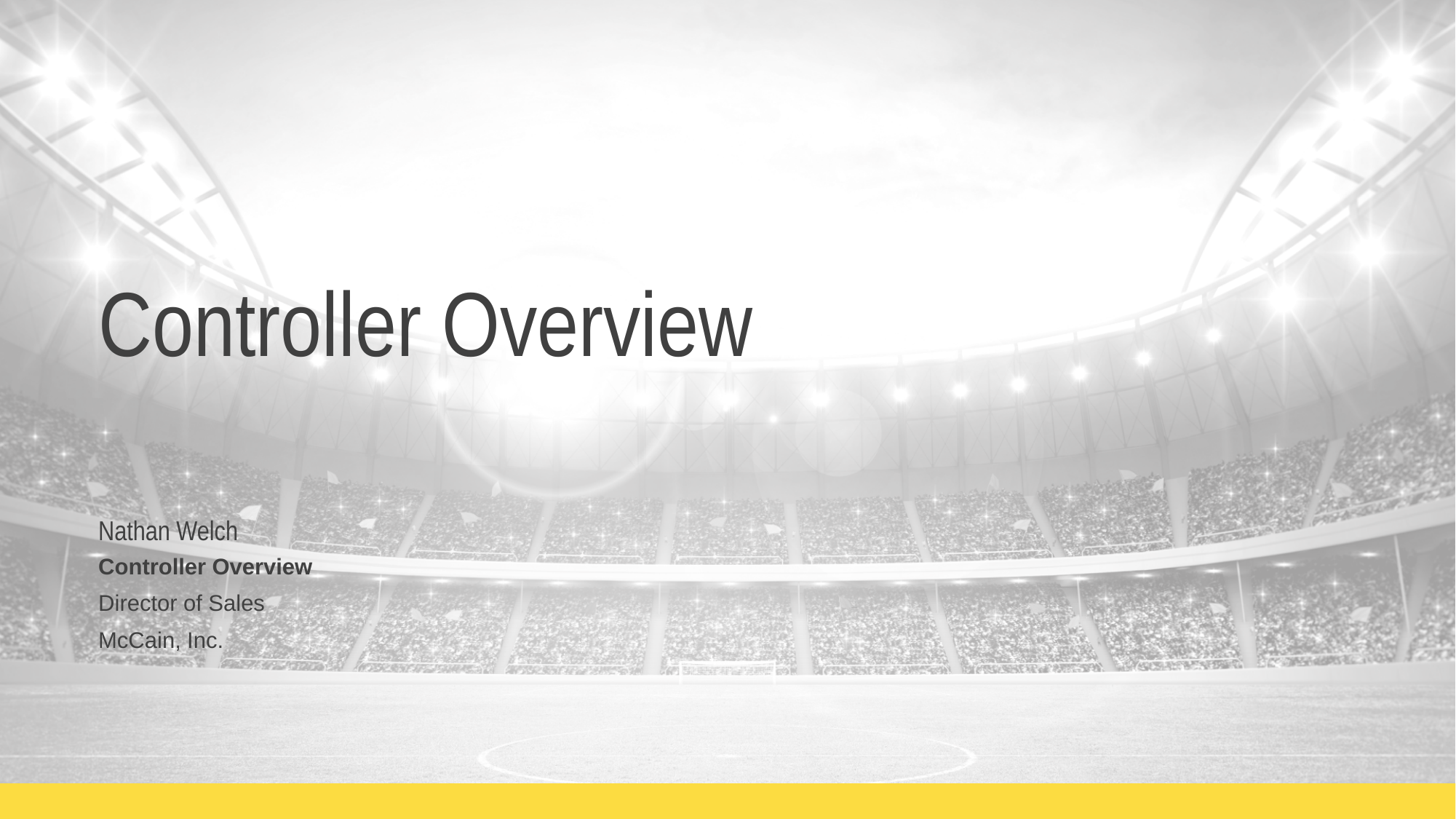

# Controller Overview

Nathan Welch
Controller Overview
Director of Sales
McCain, Inc.